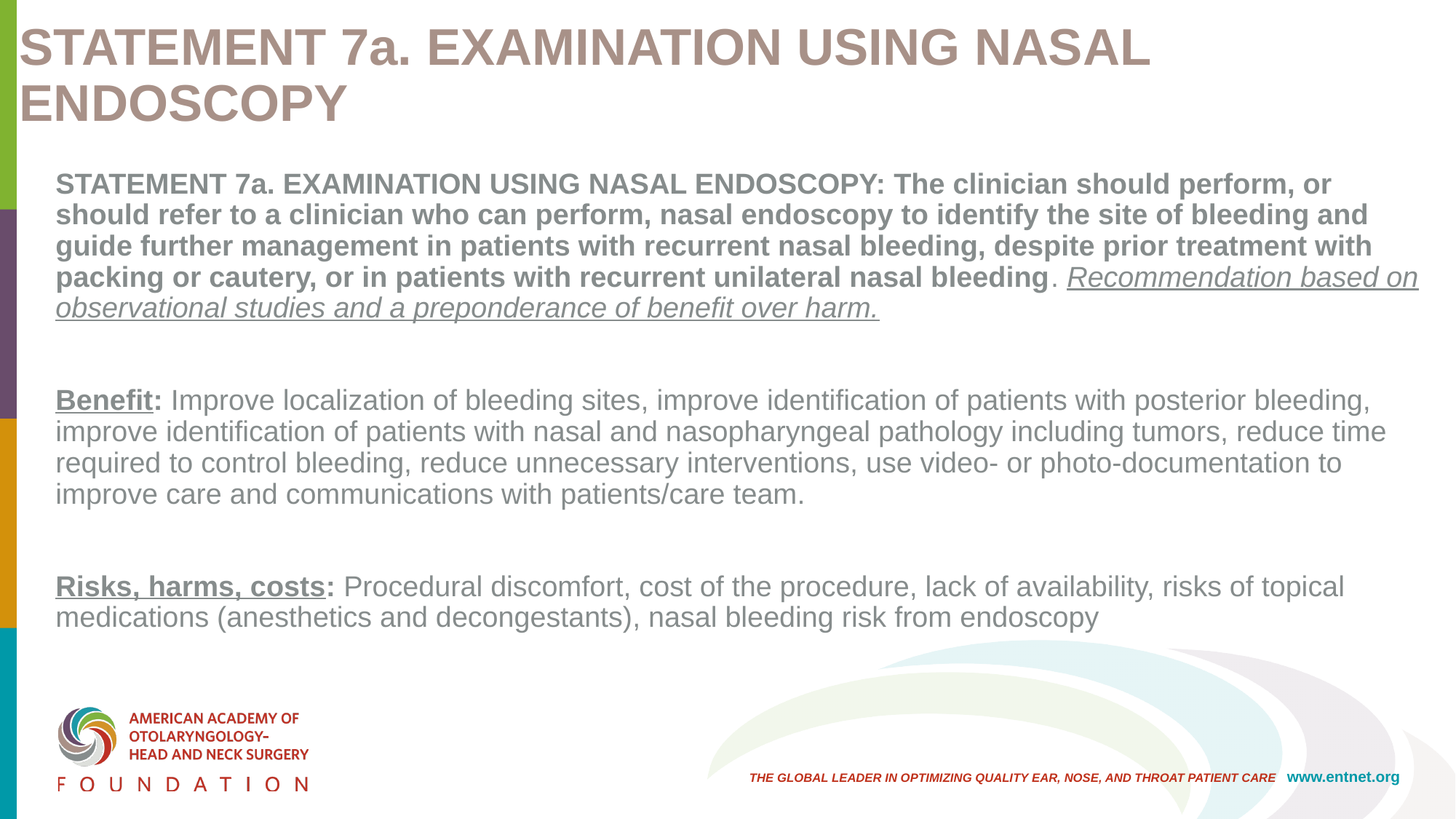

# Statement 7a. EXAMINATION USING NASAL ENDOSCOPY
Statement 7a. EXAMINATION USING NASAL ENDOSCOPY: The clinician should perform, or should refer to a clinician who can perform, nasal endoscopy to identify the site of bleeding and guide further management in patients with recurrent nasal bleeding, despite prior treatment with packing or cautery, or in patients with recurrent unilateral nasal bleeding. Recommendation based on observational studies and a preponderance of benefit over harm.

Benefit: Improve localization of bleeding sites, improve identification of patients with posterior bleeding, improve identification of patients with nasal and nasopharyngeal pathology including tumors, reduce time required to control bleeding, reduce unnecessary interventions, use video- or photo-documentation to improve care and communications with patients/care team.

Risks, harms, costs: Procedural discomfort, cost of the procedure, lack of availability, risks of topical medications (anesthetics and decongestants), nasal bleeding risk from endoscopy